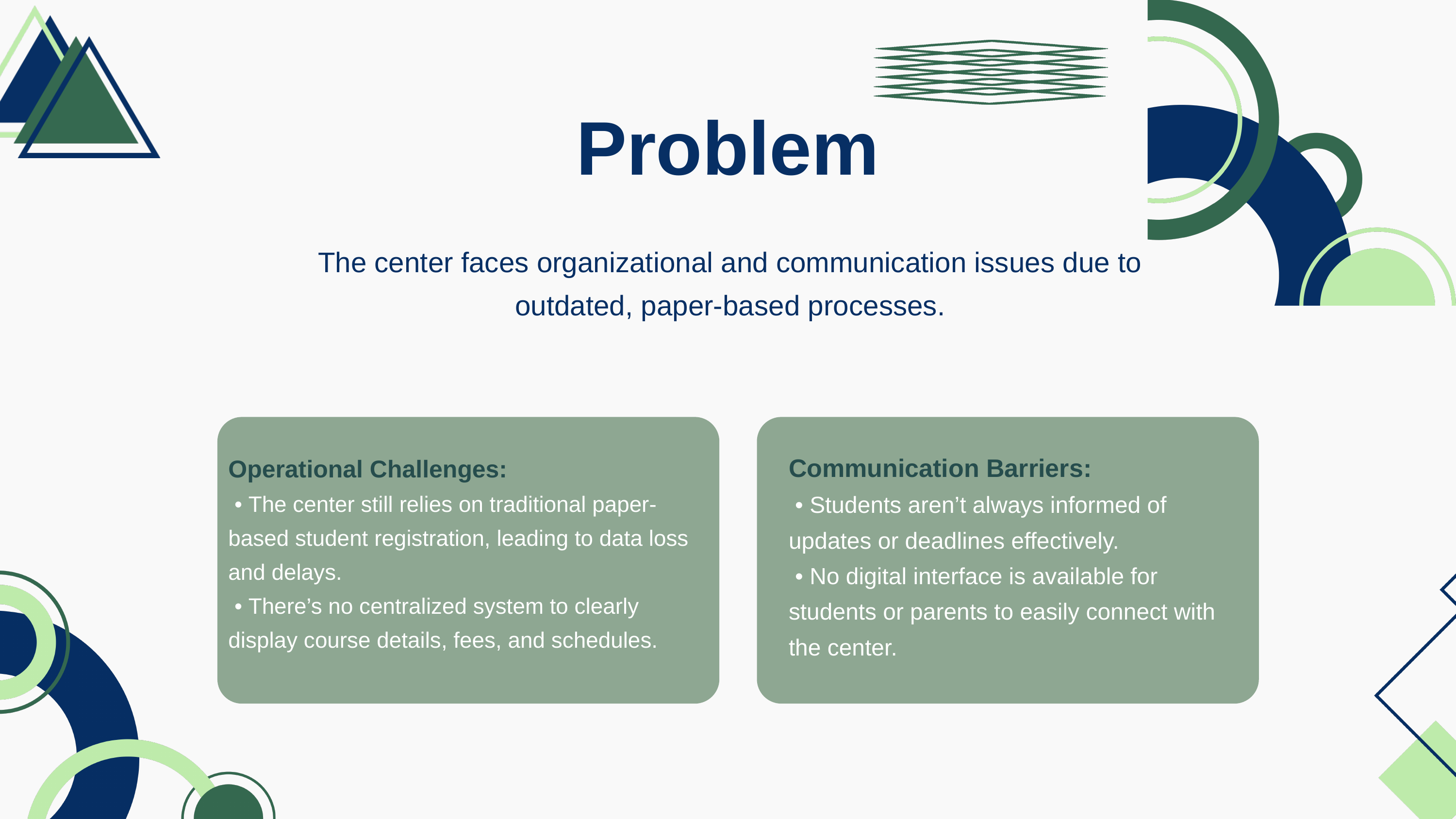

Problem
The center faces organizational and communication issues due to outdated, paper-based processes.

Communication Barriers:
 • Students aren’t always informed of updates or deadlines effectively.
 • No digital interface is available for students or parents to easily connect with the center.
Operational Challenges:
 • The center still relies on traditional paper-based student registration, leading to data loss and delays.
 • There’s no centralized system to clearly display course details, fees, and schedules.